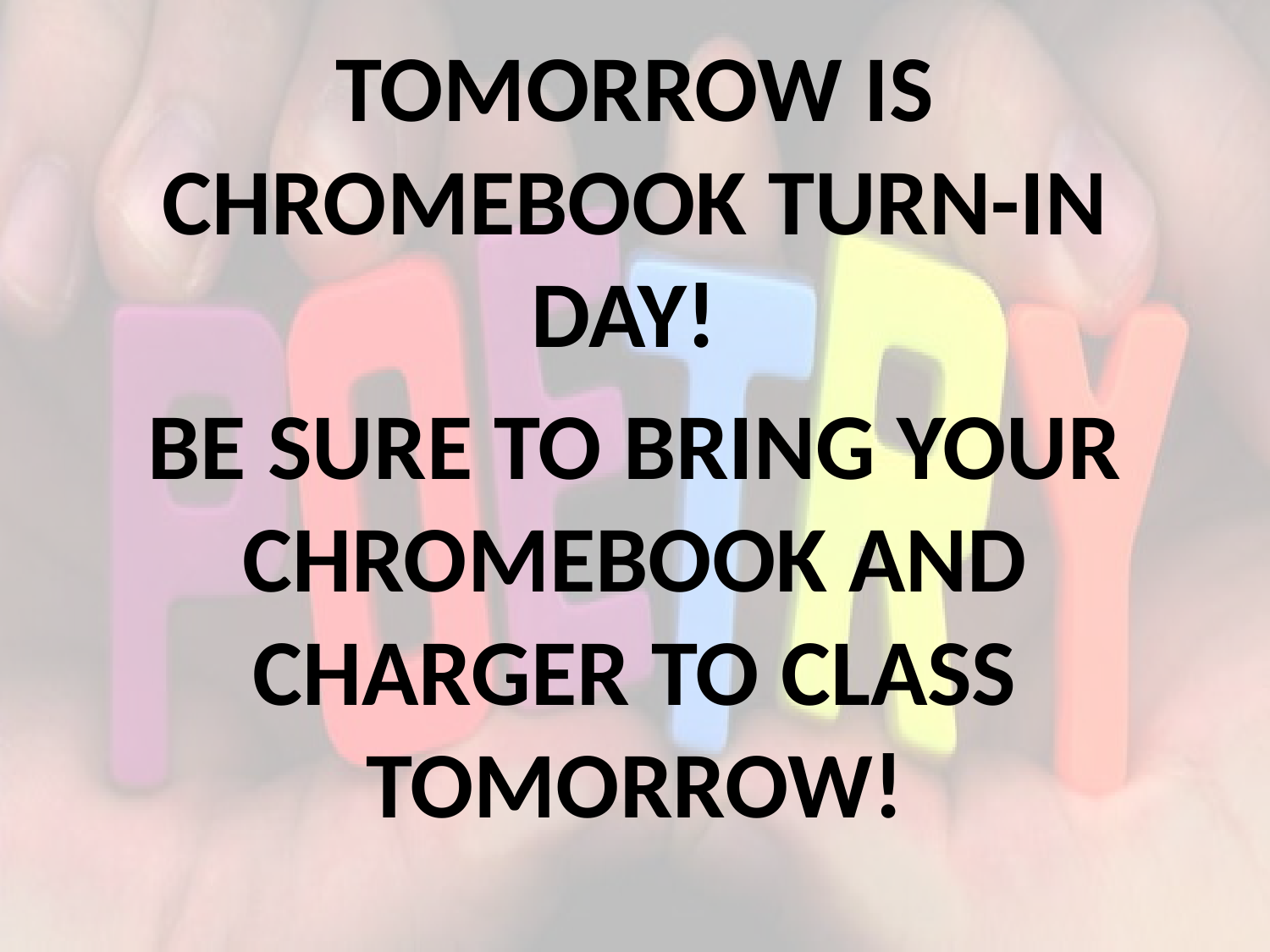

TOMORROW IS CHROMEBOOK TURN-IN DAY!
BE SURE TO BRING YOUR CHROMEBOOK AND CHARGER TO CLASS TOMORROW!